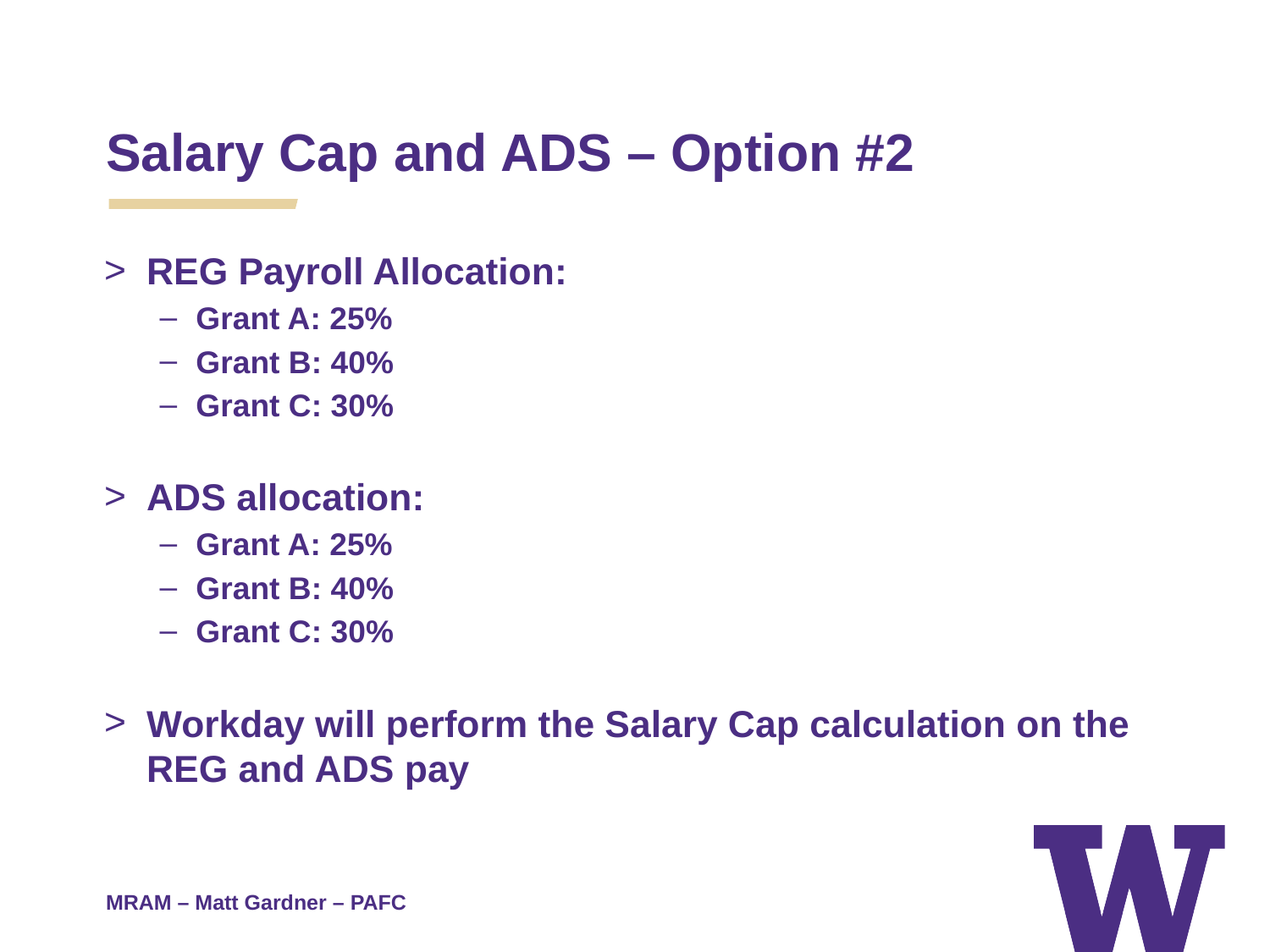

Salary Cap and ADS – Option #2
REG Payroll Allocation:
Grant A: 25%
Grant B: 40%
Grant C: 30%

ADS allocation:
Grant A: 25%
Grant B: 40%
Grant C: 30%

Workday will perform the Salary Cap calculation on the REG and ADS pay
MRAM – Matt Gardner – PAFC